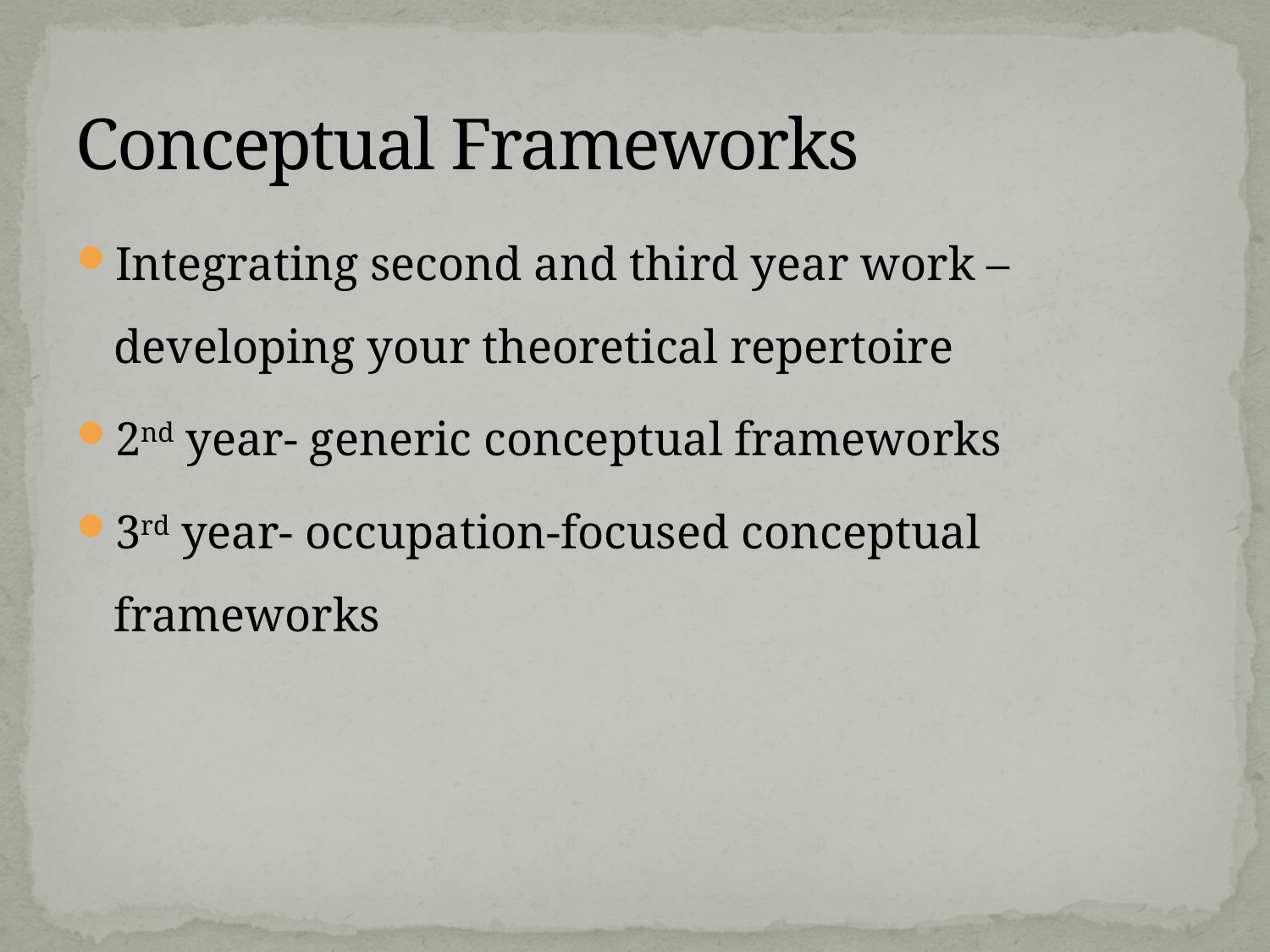

# Conceptual Frameworks
Integrating second and third year work – developing your theoretical repertoire
2nd year- generic conceptual frameworks
3rd year- occupation-focused conceptual frameworks